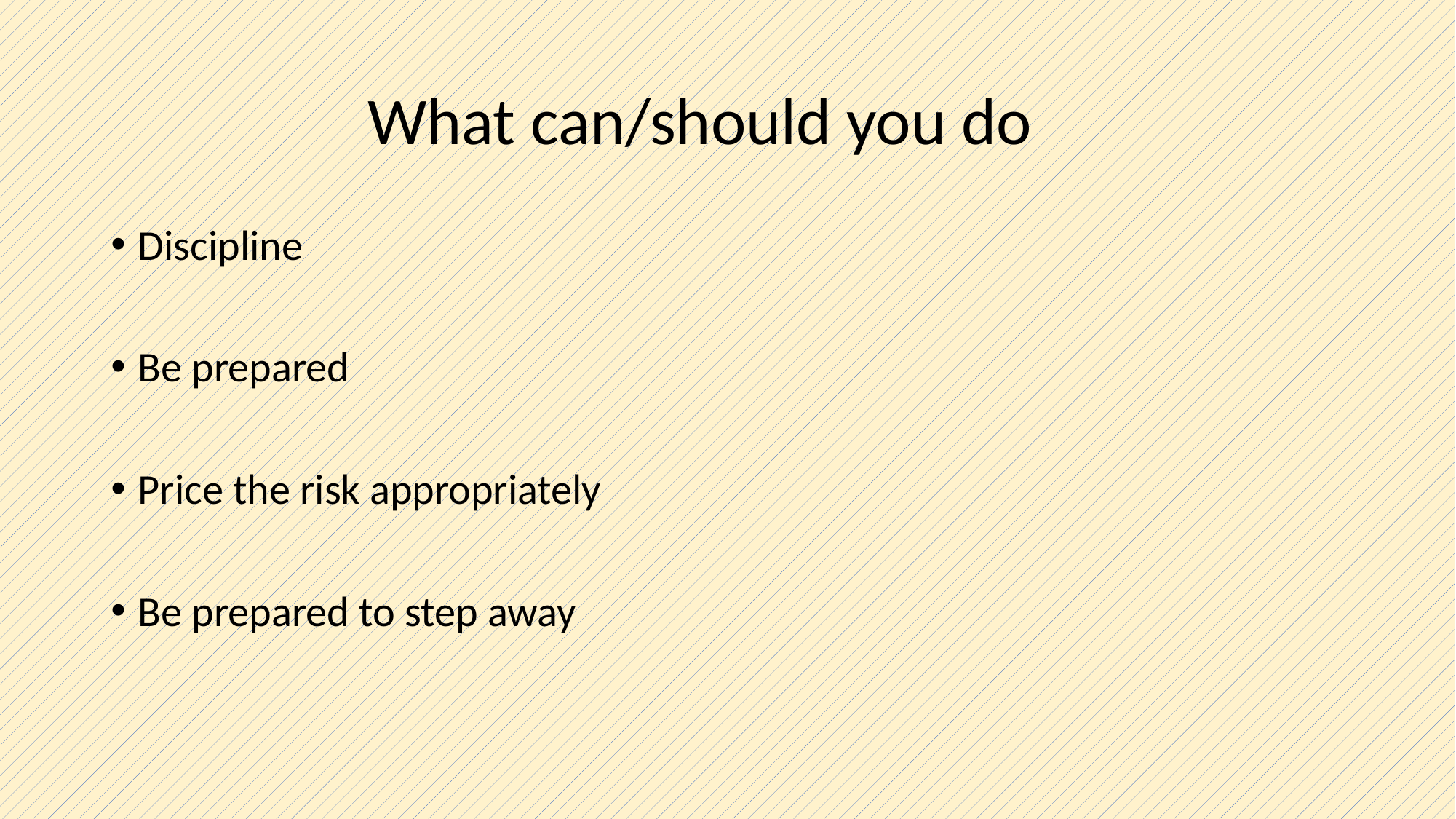

# What can/should you do
Discipline

Be prepared

Price the risk appropriately

Be prepared to step away